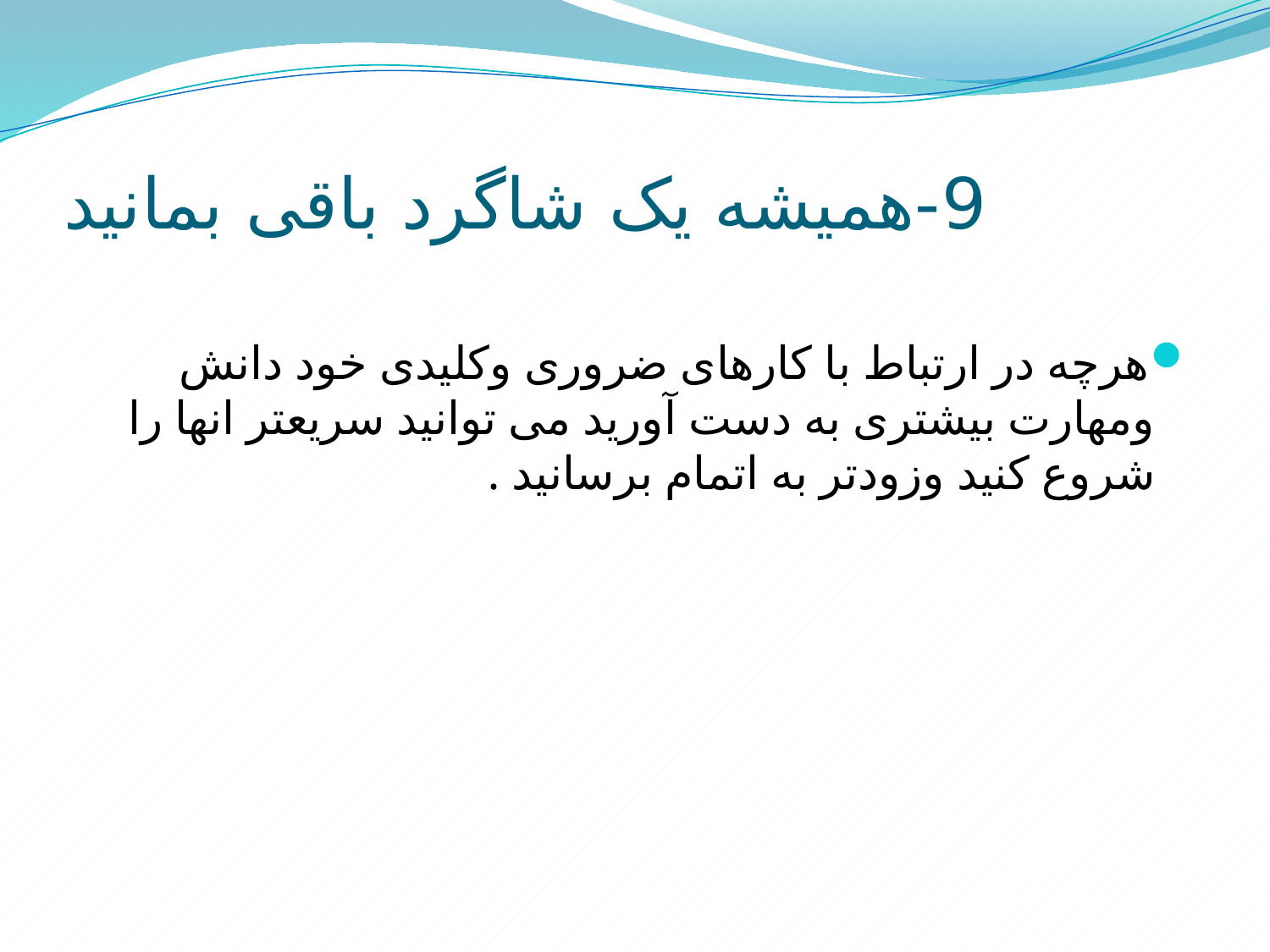

# 9-همیشه یک شاگرد باقی بمانید
هرچه در ارتباط با کارهای ضروری وکلیدی خود دانش ومهارت بیشتری به دست آورید می توانید سریعتر انها را شروع کنید وزودتر به اتمام برسانید .